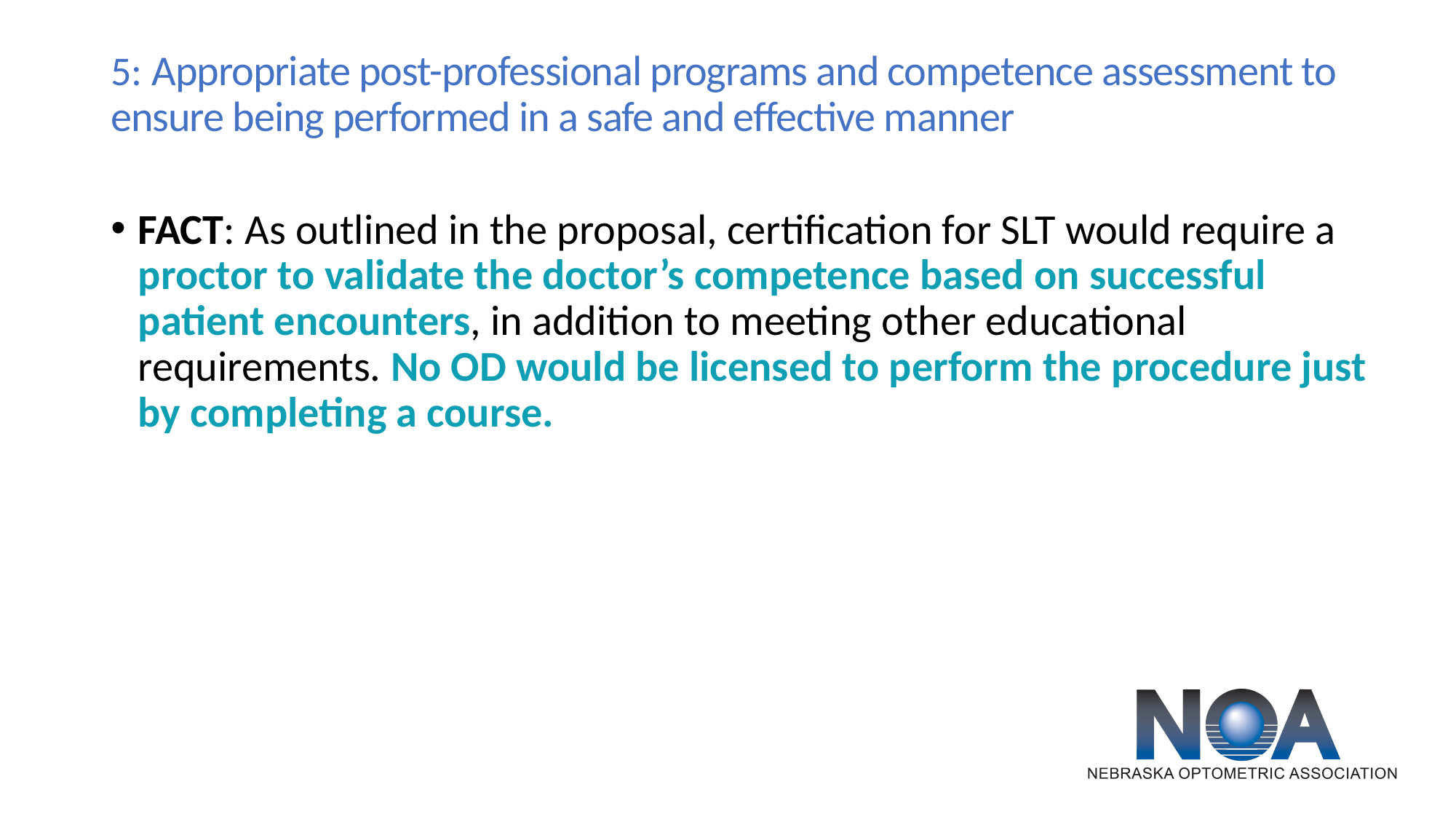

# 5: Appropriate post-professional programs and competence assessment to ensure being performed in a safe and effective manner
FACT: As outlined in the proposal, certification for SLT would require a proctor to validate the doctor’s competence based on successful patient encounters, in addition to meeting other educational requirements. No OD would be licensed to perform the procedure just by completing a course.